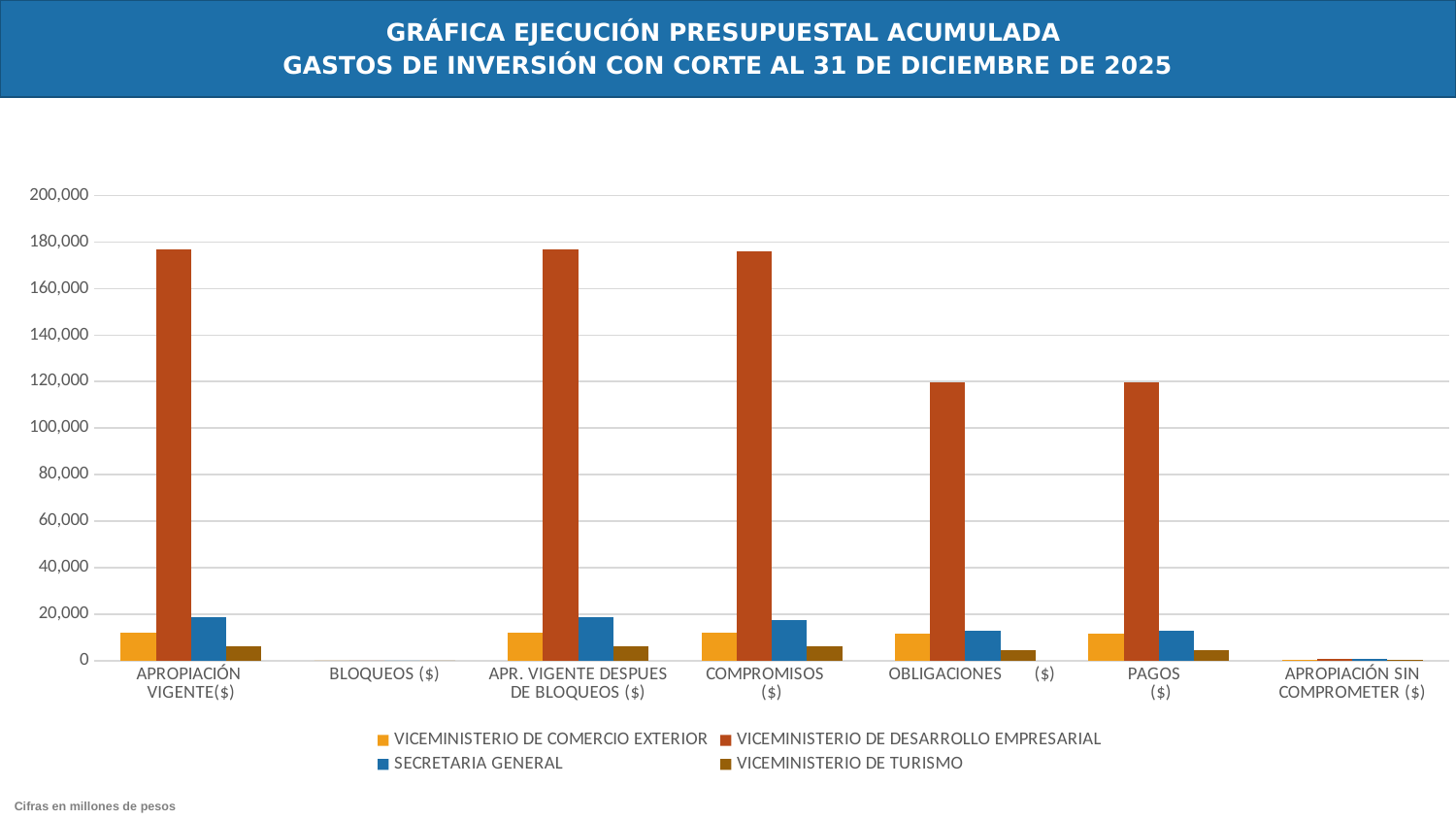

GRÁFICA EJECUCIÓN PRESUPUESTAL ACUMULADA
GASTOS DE INVERSIÓN CON CORTE AL 31 DE DICIEMBRE DE 2025

### Chart

| Category | VICEMINISTERIO DE COMERCIO EXTERIOR | VICEMINISTERIO DE DESARROLLO EMPRESARIAL | SECRETARIA GENERAL | VICEMINISTERIO DE TURISMO |
|---|---|---|---|---|
| APROPIACIÓN  VIGENTE($) | 12038.969123 | 176858.946221 | 18488.841419 | 6316.713435 |
| BLOQUEOS ($) | 0.0 | 0.0 | 0.0 | 0.0 |
| APR. VIGENTE DESPUES DE BLOQUEOS ($) | 12038.969123 | 176858.946221 | 18488.841419 | 6316.713435 |
|    COMPROMISOS       ($) | 11835.98400881 | 175989.83437723998 | 17632.834417309998 | 6146.38357134 |
|    OBLIGACIONES       ($) | 11432.618805810002 | 119547.25508824001 | 13011.883661310001 | 4683.0495713400005 |
|              PAGOS                 ($) | 11432.618805810002 | 119547.25508824001 | 13011.883661310001 | 4683.0495713400005 |
| APROPIACIÓN SIN COMPROMETER ($) | 202.98511418999863 | 869.1118437600097 | 856.0070016900024 | 170.32986365999986 |
Cifras en millones de pesos